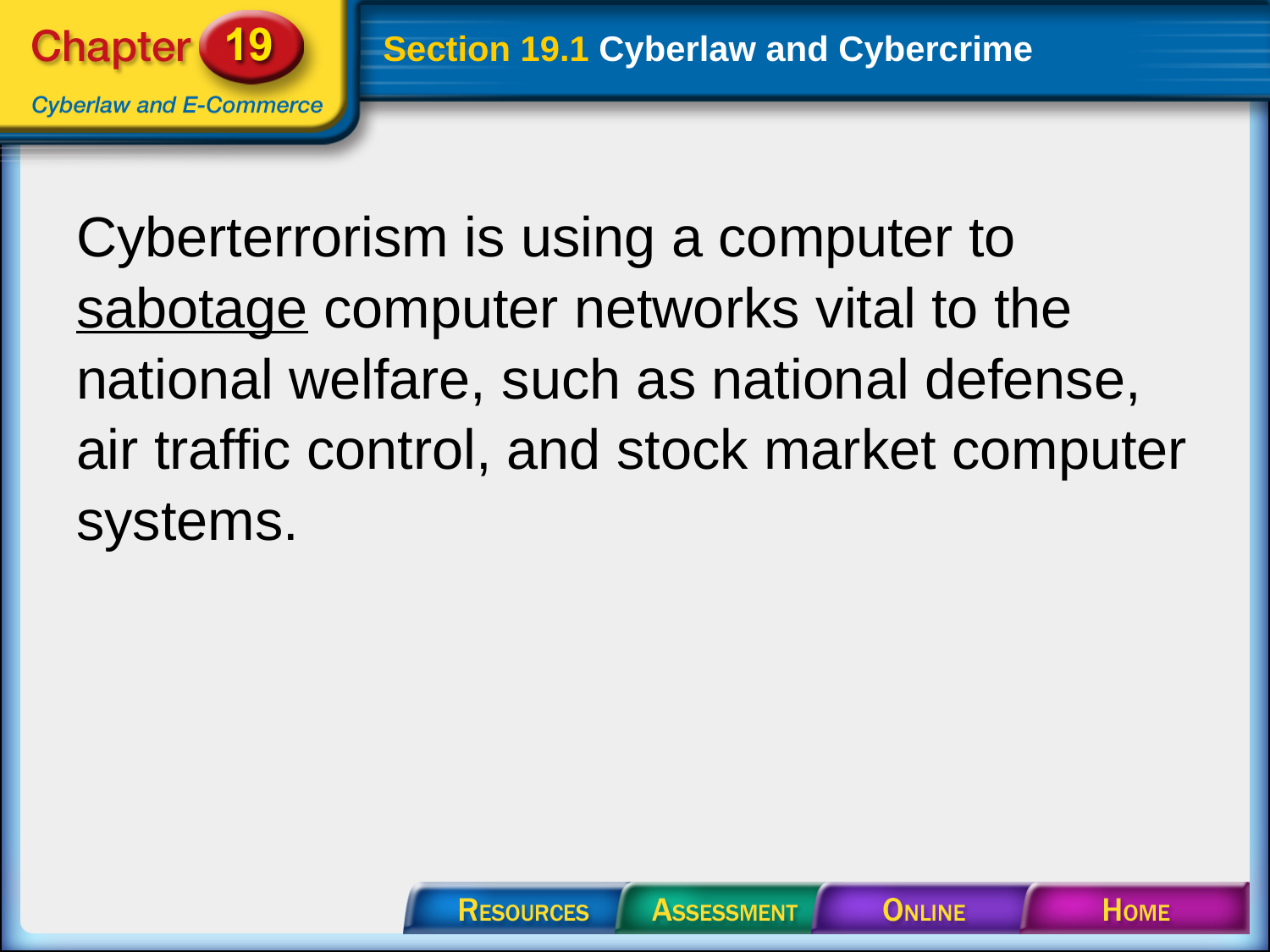

# Section 19.1 Cyberlaw and Cybercrime
Cyberterrorism is using a computer to sabotage computer networks vital to the national welfare, such as national defense, air traffic control, and stock market computer systems.